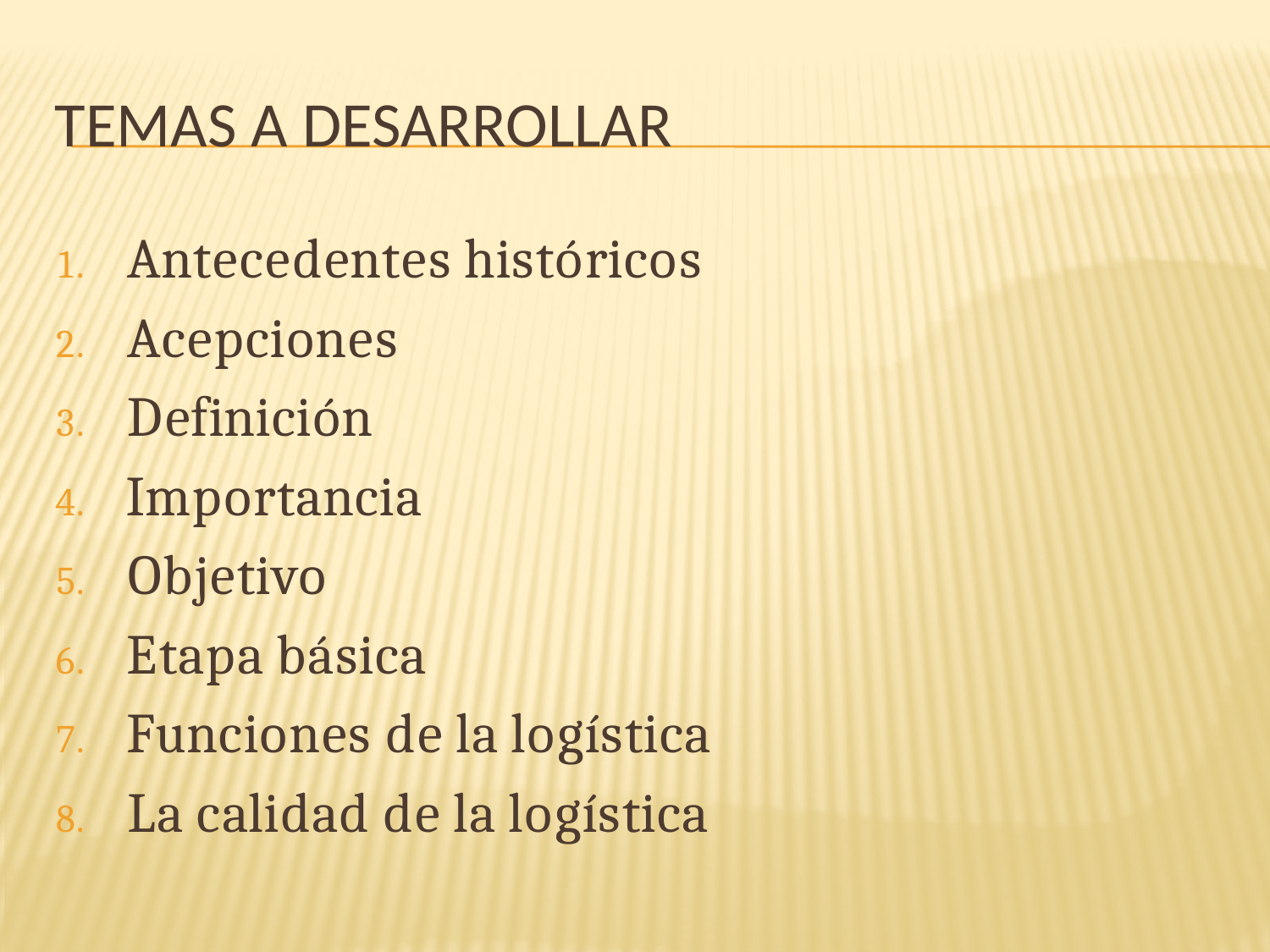

# Temas a desarrollar
Antecedentes históricos
Acepciones
Definición
Importancia
Objetivo
Etapa básica
Funciones de la logística
La calidad de la logística